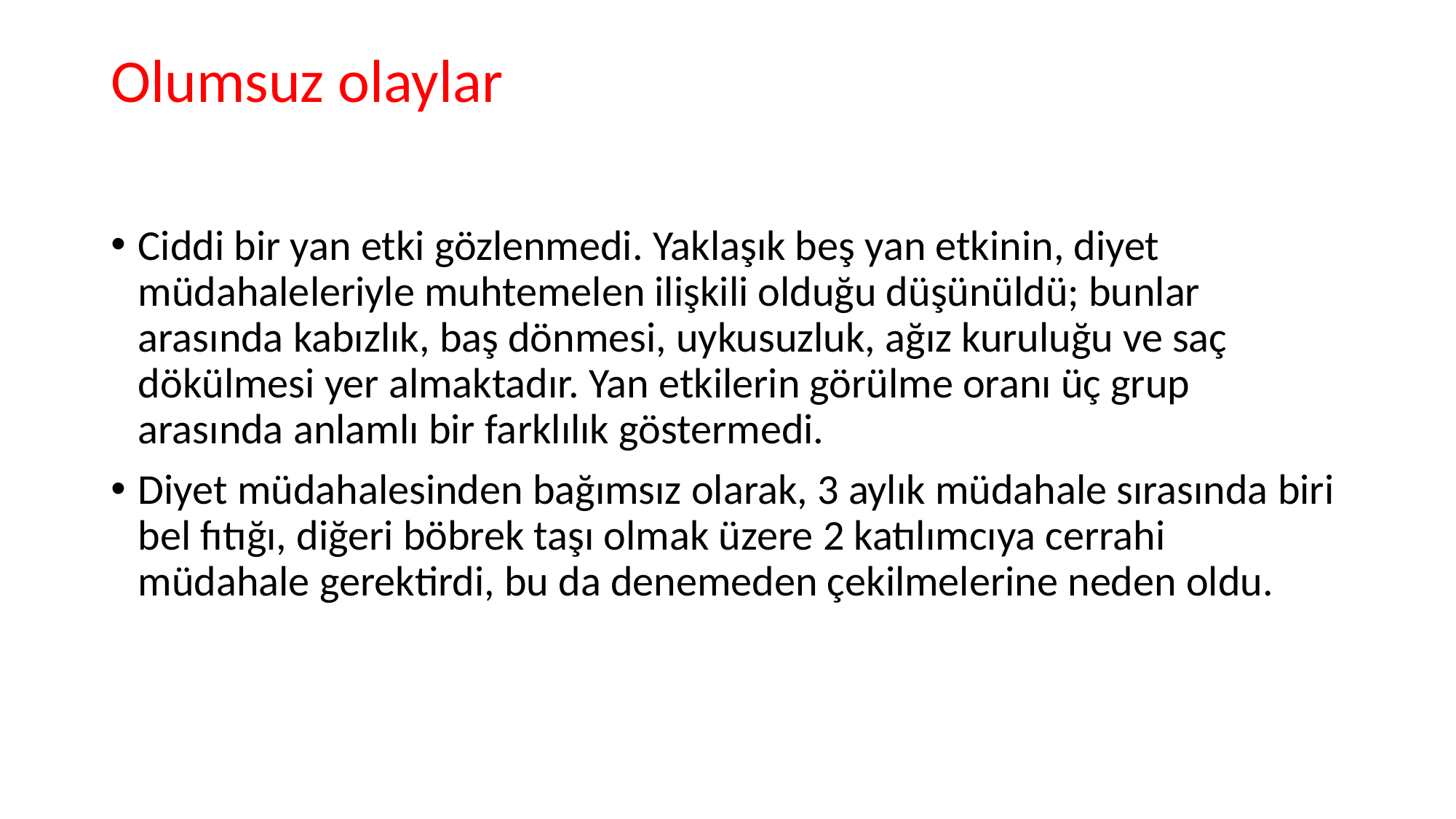

# Olumsuz olaylar
Ciddi bir yan etki gözlenmedi. Yaklaşık beş yan etkinin, diyet müdahaleleriyle muhtemelen ilişkili olduğu düşünüldü; bunlar arasında kabızlık, baş dönmesi, uykusuzluk, ağız kuruluğu ve saç dökülmesi yer almaktadır. Yan etkilerin görülme oranı üç grup arasında anlamlı bir farklılık göstermedi.
Diyet müdahalesinden bağımsız olarak, 3 aylık müdahale sırasında biri bel fıtığı, diğeri böbrek taşı olmak üzere 2 katılımcıya cerrahi müdahale gerektirdi, bu da denemeden çekilmelerine neden oldu.